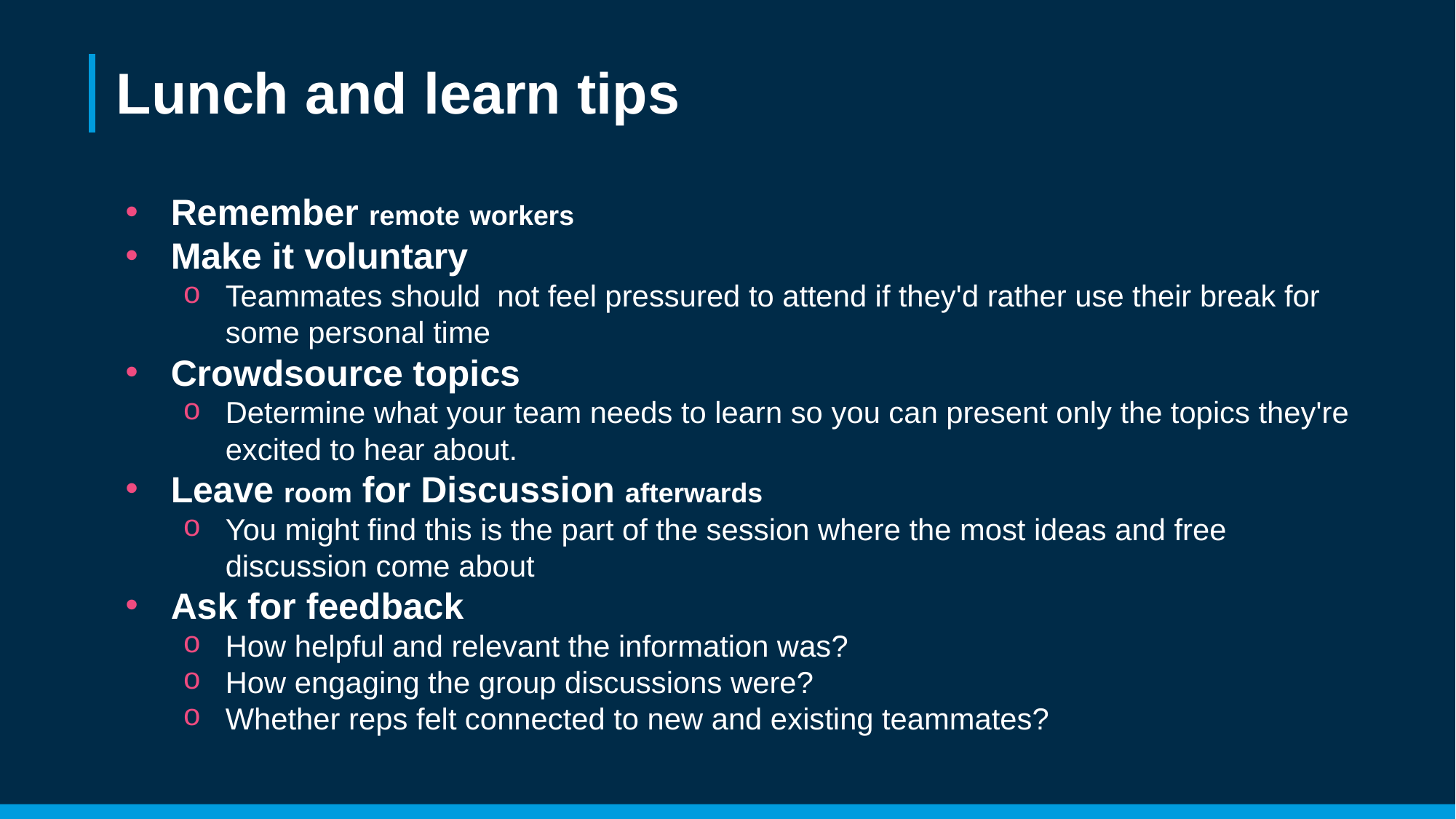

# Lunch and learn tips
Remember remote workers
Make it voluntary
Teammates should  not feel pressured to attend if they'd rather use their break for some personal time
Crowdsource topics
Determine what your team needs to learn so you can present only the topics they're excited to hear about.
Leave room for Discussion afterwards
You might find this is the part of the session where the most ideas and free discussion come about
Ask for feedback
How helpful and relevant the information was?
How engaging the group discussions were?
Whether reps felt connected to new and existing teammates?